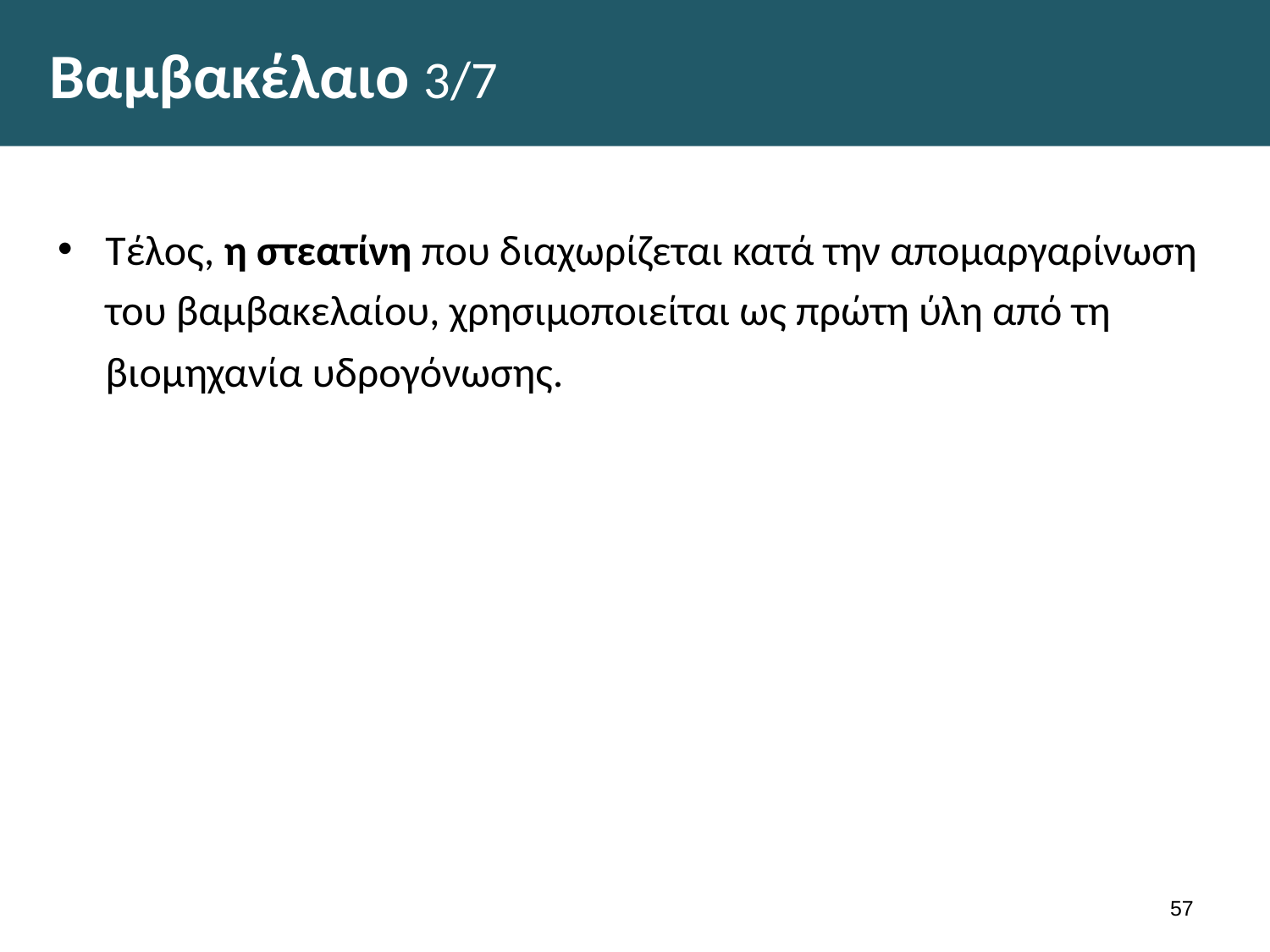

# Βαμβακέλαιο 3/7
Τέλος, η στεατίνη που διαχωρίζεται κατά την απομαργαρίνωση του βαμβακελαίου, χρησιμοποιείται ως πρώτη ύλη από τη βιομηχανία υδρογόνωσης.
57